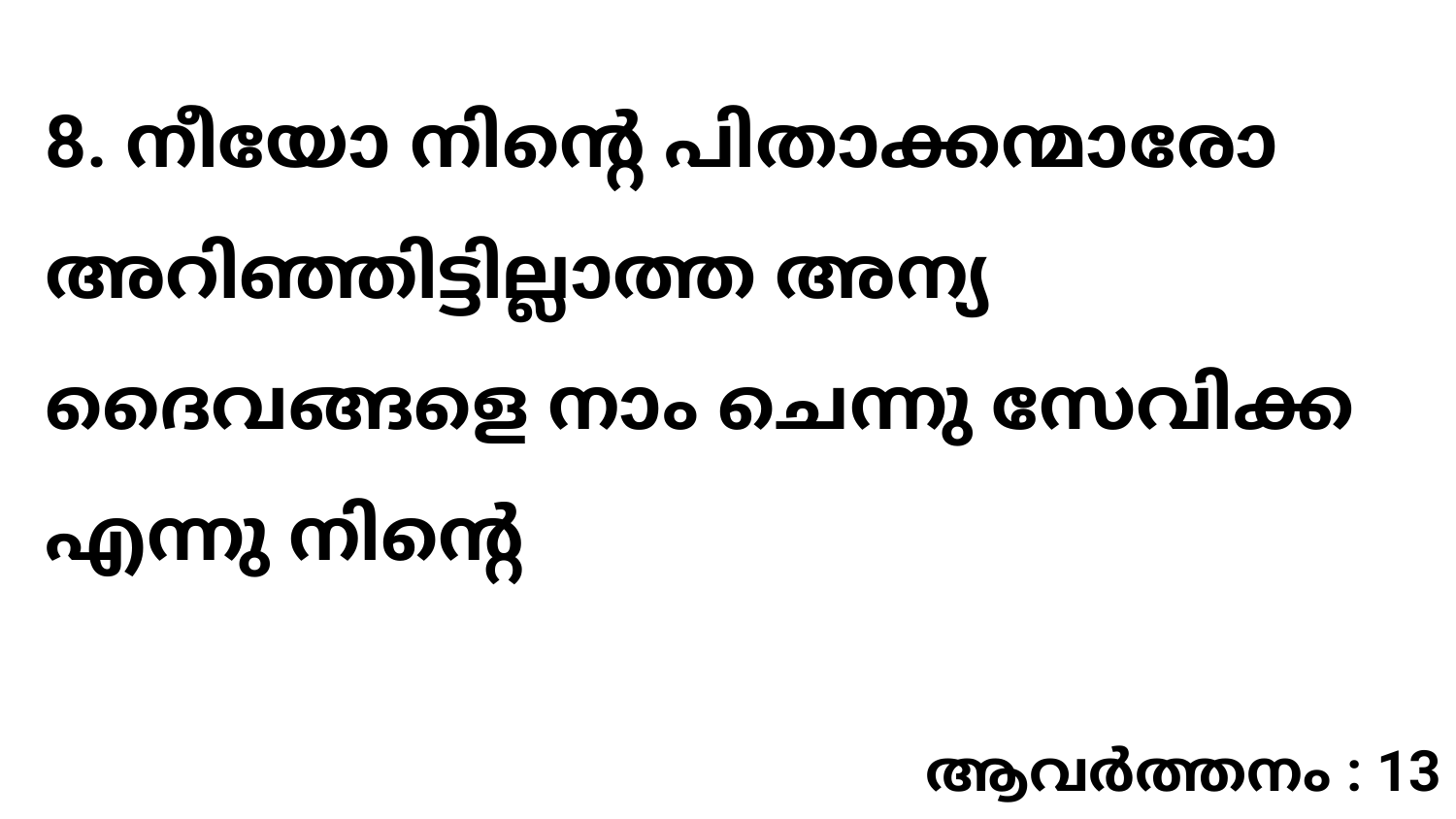

8. നീയോ നിന്റെ പിതാക്കന്മാരോ അറിഞ്ഞിട്ടില്ലാത്ത അന്യ ദൈവങ്ങളെ നാം ചെന്നു സേവിക്ക എന്നു നിന്റെ
ആവർത്തനം : 13